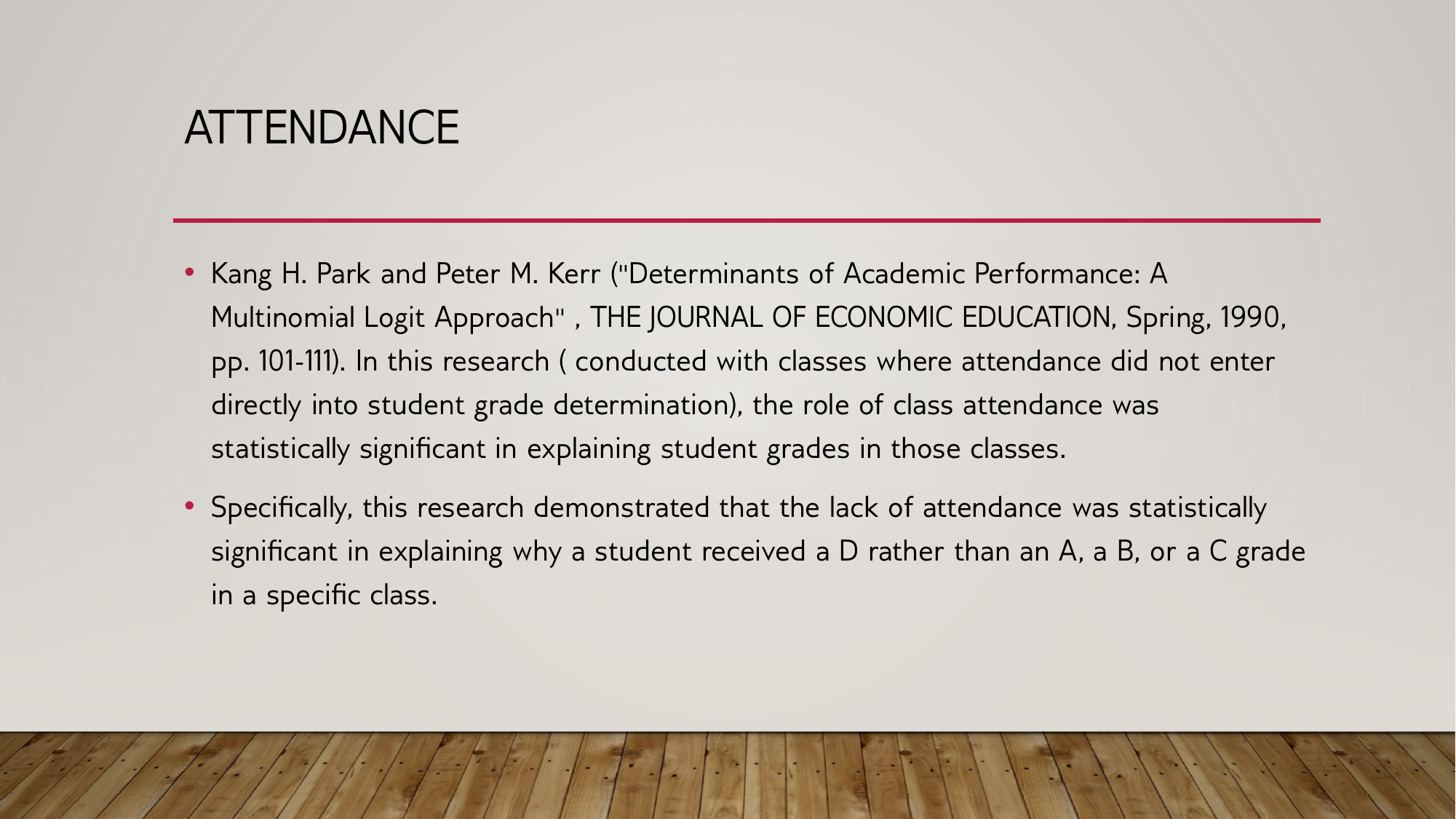

# Attendance
Kang H. Park and Peter M. Kerr ("Determinants of Academic Performance: A Multinomial Logit Approach" , THE JOURNAL OF ECONOMIC EDUCATION, Spring, 1990, pp. 101-111). In this research ( conducted with classes where attendance did not enter directly into student grade determination), the role of class attendance was statistically significant in explaining student grades in those classes.
Specifically, this research demonstrated that the lack of attendance was statistically significant in explaining why a student received a D rather than an A, a B, or a C grade in a specific class.